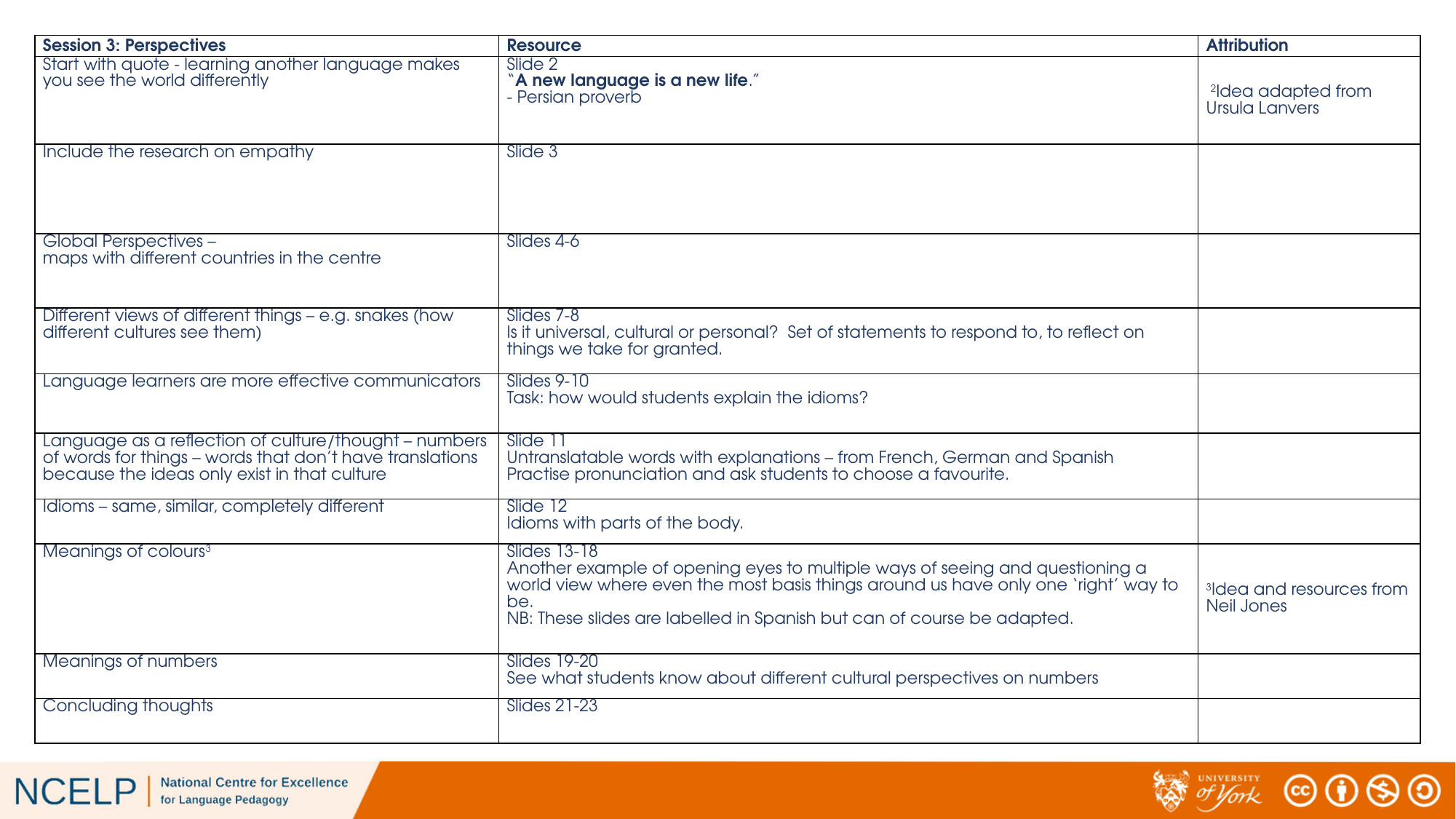

| Session 3: Perspectives | Resource | Attribution |
| --- | --- | --- |
| Start with quote - learning another language makes you see the world differently | Slide 2 “A new language is a new life.” - Persian proverb | 2Idea adapted from Ursula Lanvers |
| Include the research on empathy | Slide 3 |  |
| Global Perspectives – maps with different countries in the centre | Slides 4-6 |  |
| Different views of different things – e.g. snakes (how different cultures see them) | Slides 7-8 Is it universal, cultural or personal? Set of statements to respond to, to reflect on things we take for granted. |  |
| Language learners are more effective communicators | Slides 9-10 Task: how would students explain the idioms? |  |
| Language as a reflection of culture/thought – numbers of words for things – words that don’t have translations because the ideas only exist in that culture | Slide 11 Untranslatable words with explanations – from French, German and Spanish Practise pronunciation and ask students to choose a favourite. |  |
| Idioms – same, similar, completely different | Slide 12 Idioms with parts of the body. |  |
| Meanings of colours3 | Slides 13-18 Another example of opening eyes to multiple ways of seeing and questioning a world view where even the most basis things around us have only one ‘right’ way to be. NB: These slides are labelled in Spanish but can of course be adapted. | 3Idea and resources from Neil Jones |
| Meanings of numbers | Slides 19-20 See what students know about different cultural perspectives on numbers |  |
| Concluding thoughts | Slides 21-23 |  |